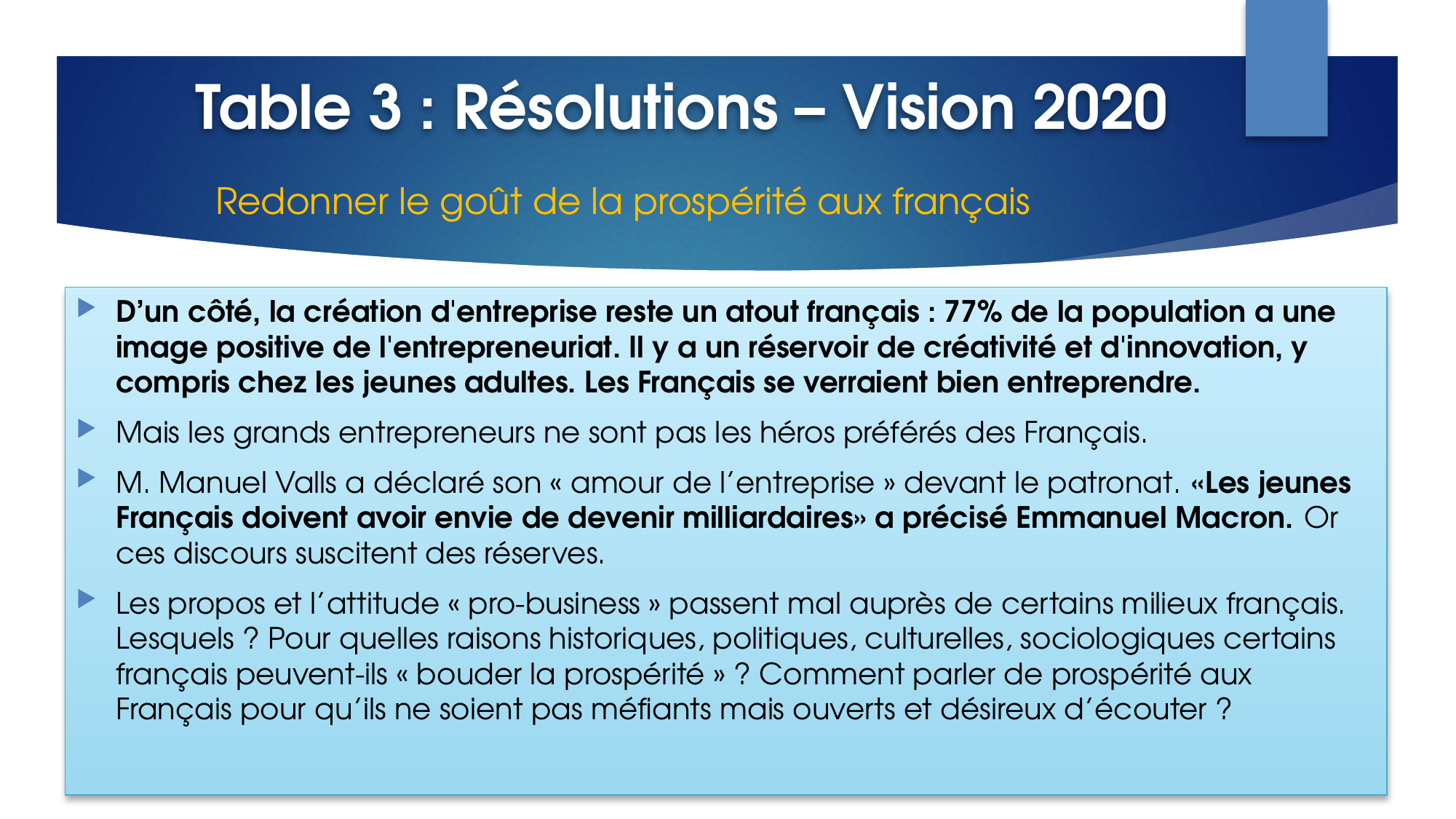

# Table 3 : Résolutions – Vision 2020
Redonner le goût de la prospérité aux français
D’un côté, la création d'entreprise reste un atout français : 77% de la population a une image positive de l'entrepreneuriat. Il y a un réservoir de créativité et d'innovation, y compris chez les jeunes adultes. Les Français se verraient bien entreprendre.
Mais les grands entrepreneurs ne sont pas les héros préférés des Français.
M. Manuel Valls a déclaré son « amour de l’entreprise » devant le patronat. «Les jeunes Français doivent avoir envie de devenir milliardaires» a précisé Emmanuel Macron. Or ces discours suscitent des réserves.
Les propos et l’attitude « pro-business » passent mal auprès de certains milieux français. Lesquels ? Pour quelles raisons historiques, politiques, culturelles, sociologiques certains français peuvent-ils « bouder la prospérité » ? Comment parler de prospérité aux Français pour qu’ils ne soient pas méfiants mais ouverts et désireux d’écouter ?